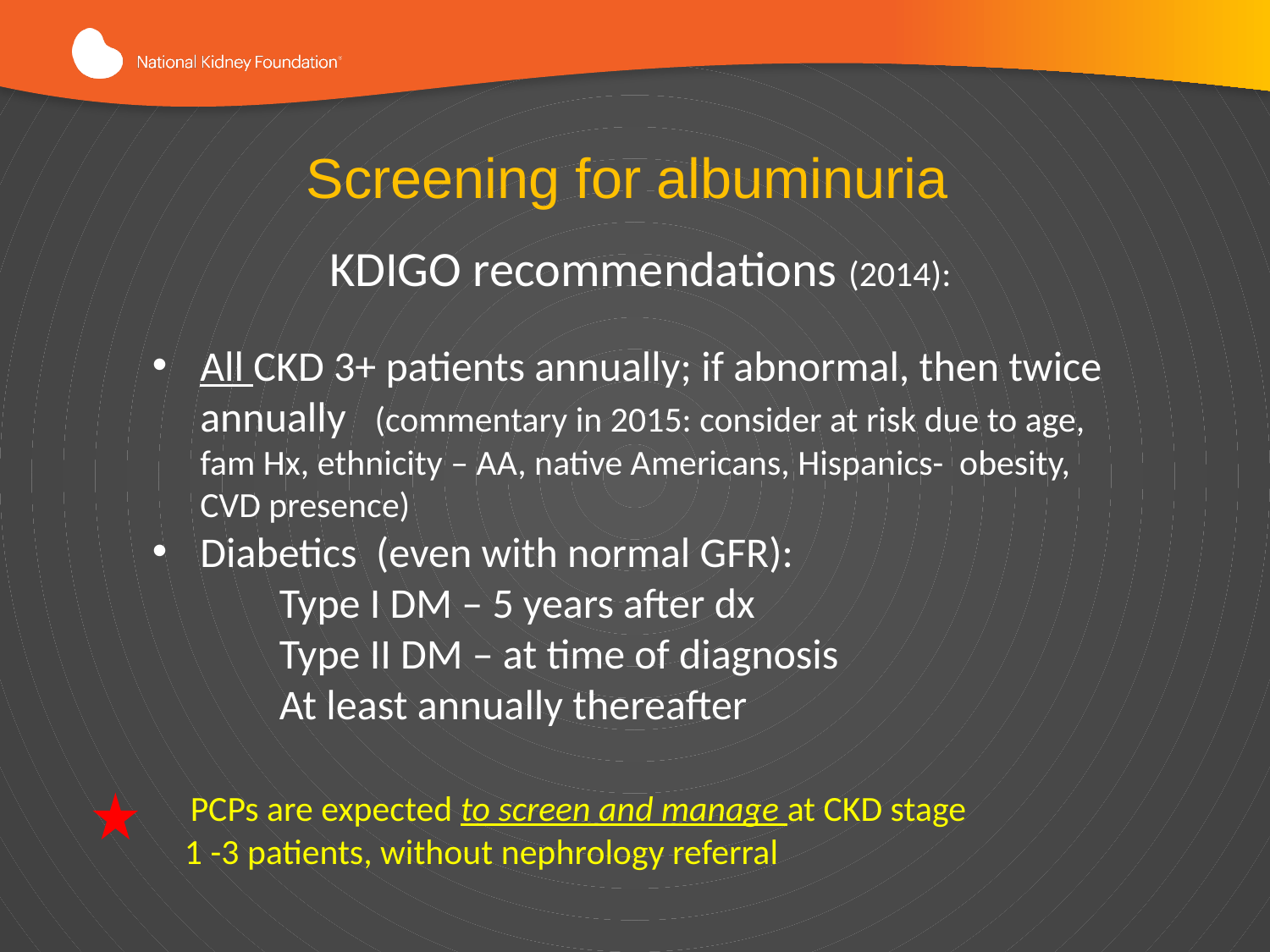

Screening for albuminuria
KDIGO recommendations (2014):

All CKD 3+ patients annually; if abnormal, then twice annually   (commentary in 2015: consider at risk due to age, fam Hx, ethnicity – AA, native Americans, Hispanics-  obesity, CVD presence)
Diabetics  (even with normal GFR):
	Type I DM – 5 years after dx
	Type II DM – at time of diagnosis
	At least annually thereafter

    PCPs are expected to screen and manage at CKD stage
    1 -3 patients, without nephrology referral